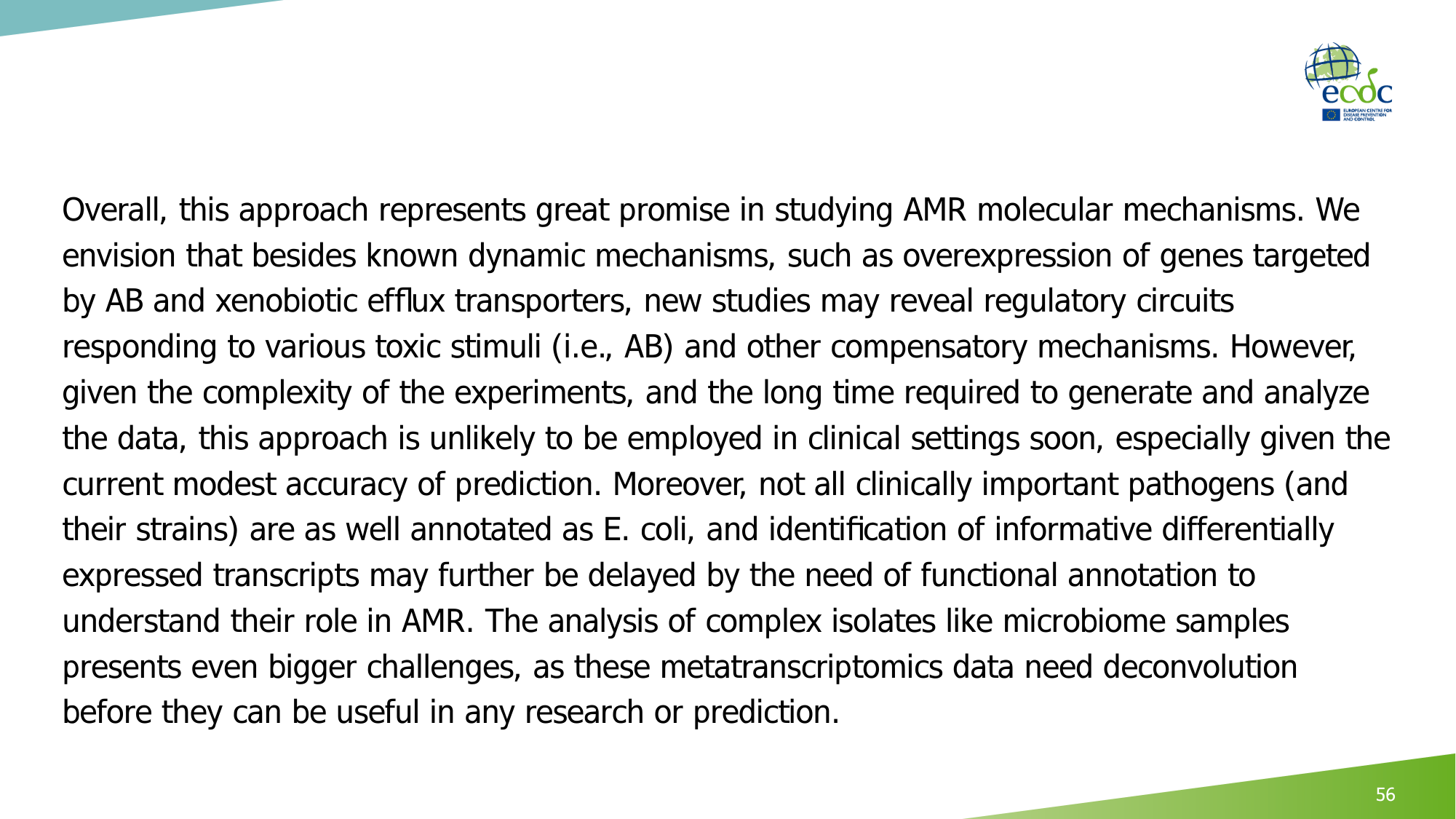

#
Overall, this approach represents great promise in studying AMR molecular mechanisms. We envision that besides known dynamic mechanisms, such as overexpression of genes targeted by AB and xenobiotic efflux transporters, new studies may reveal regulatory circuits responding to various toxic stimuli (i.e., AB) and other compensatory mechanisms. However, given the complexity of the experiments, and the long time required to generate and analyze the data, this approach is unlikely to be employed in clinical settings soon, especially given the current modest accuracy of prediction. Moreover, not all clinically important pathogens (and their strains) are as well annotated as E. coli, and identification of informative differentially expressed transcripts may further be delayed by the need of functional annotation to understand their role in AMR. The analysis of complex isolates like microbiome samples presents even bigger challenges, as these metatranscriptomics data need deconvolution before they can be useful in any research or prediction.

56